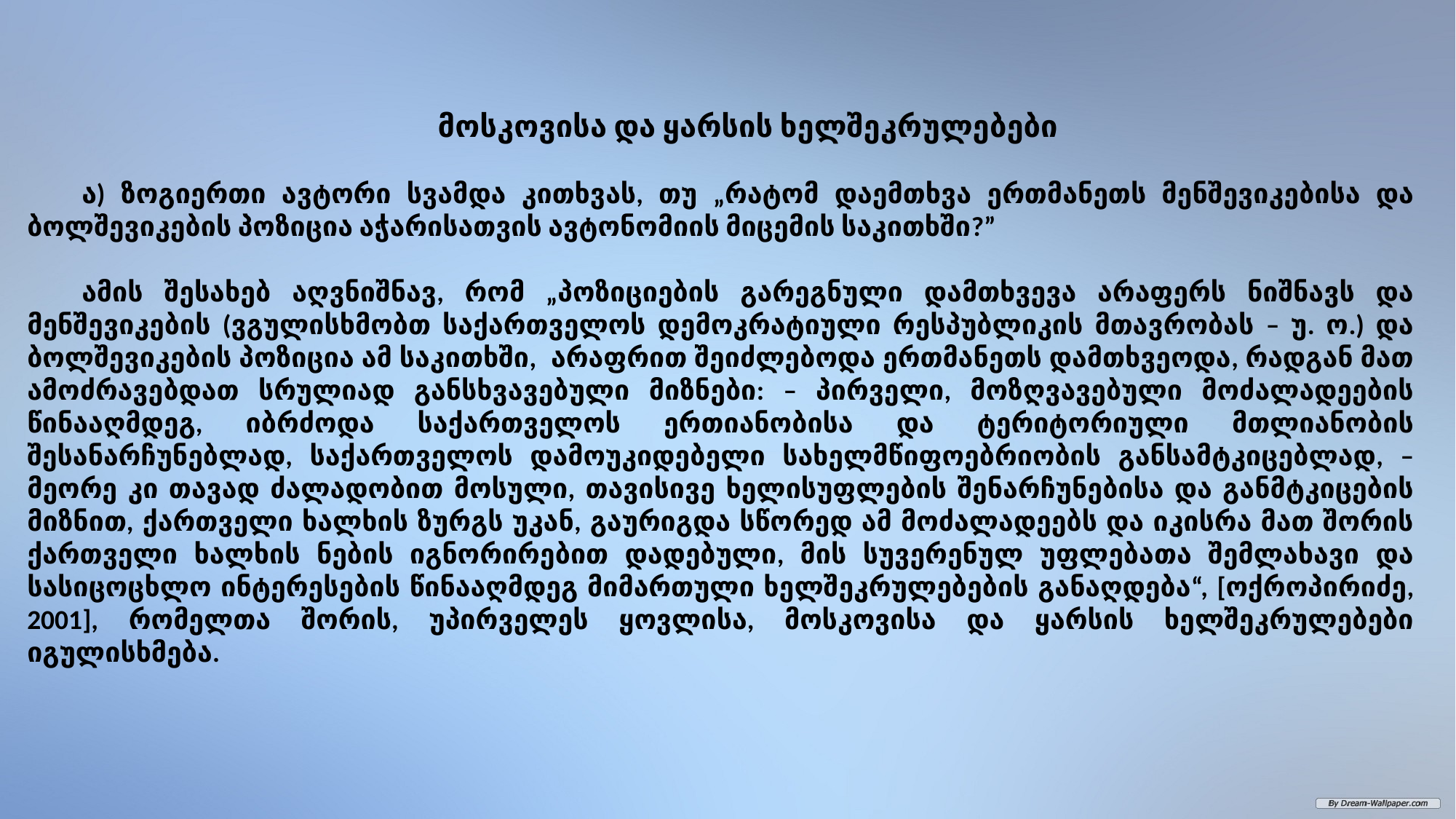

მოსკოვისა და ყარსის ხელშეკრულებები

ა) ზოგიერთი ავტორი სვამდა კითხვას, თუ „რატომ დაემთხვა ერთმანეთს მენშევიკებისა და ბოლშევიკების პოზიცია აჭარისათვის ავტონომიის მიცემის საკითხში?”

ამის შესახებ აღვნიშნავ, რომ „პოზიციების გარეგნული დამთხვევა არაფერს ნიშნავს და მენშევიკების (ვგულისხმობთ საქართველოს დემოკრატიული რესპუბლიკის მთავრობას – უ. ო.) და ბოლშევიკების პოზიცია ამ საკითხში,  არაფრით შეიძლებოდა ერთმანეთს დამთხვეოდა, რადგან მათ ამოძრავებდათ სრულიად განსხვავებული მიზნები: – პირველი, მოზღვავებული მოძალადეების წინააღმდეგ, იბრძოდა საქართველოს ერთიანობისა და ტერიტორიული მთლიანობის შესანარჩუნებლად, საქართველოს დამოუკიდებელი სახელმწიფოებრიობის განსამტკიცებლად, – მეორე კი თავად ძალადობით მოსული, თავისივე ხელისუფლების შენარჩუნებისა და განმტკიცების მიზნით, ქართველი ხალხის ზურგს უკან, გაურიგდა სწორედ ამ მოძალადეებს და იკისრა მათ შორის ქართველი ხალხის ნების იგნორირებით დადებული, მის სუვერენულ უფლებათა შემლახავი და სასიცოცხლო ინტერესების წინააღმდეგ მიმართული ხელშეკრულებების განაღდება“, [ოქროპირიძე, 2001], რომელთა შორის, უპირველეს ყოვლისა, მოსკოვისა და ყარსის ხელშეკრულებები იგულისხმება.